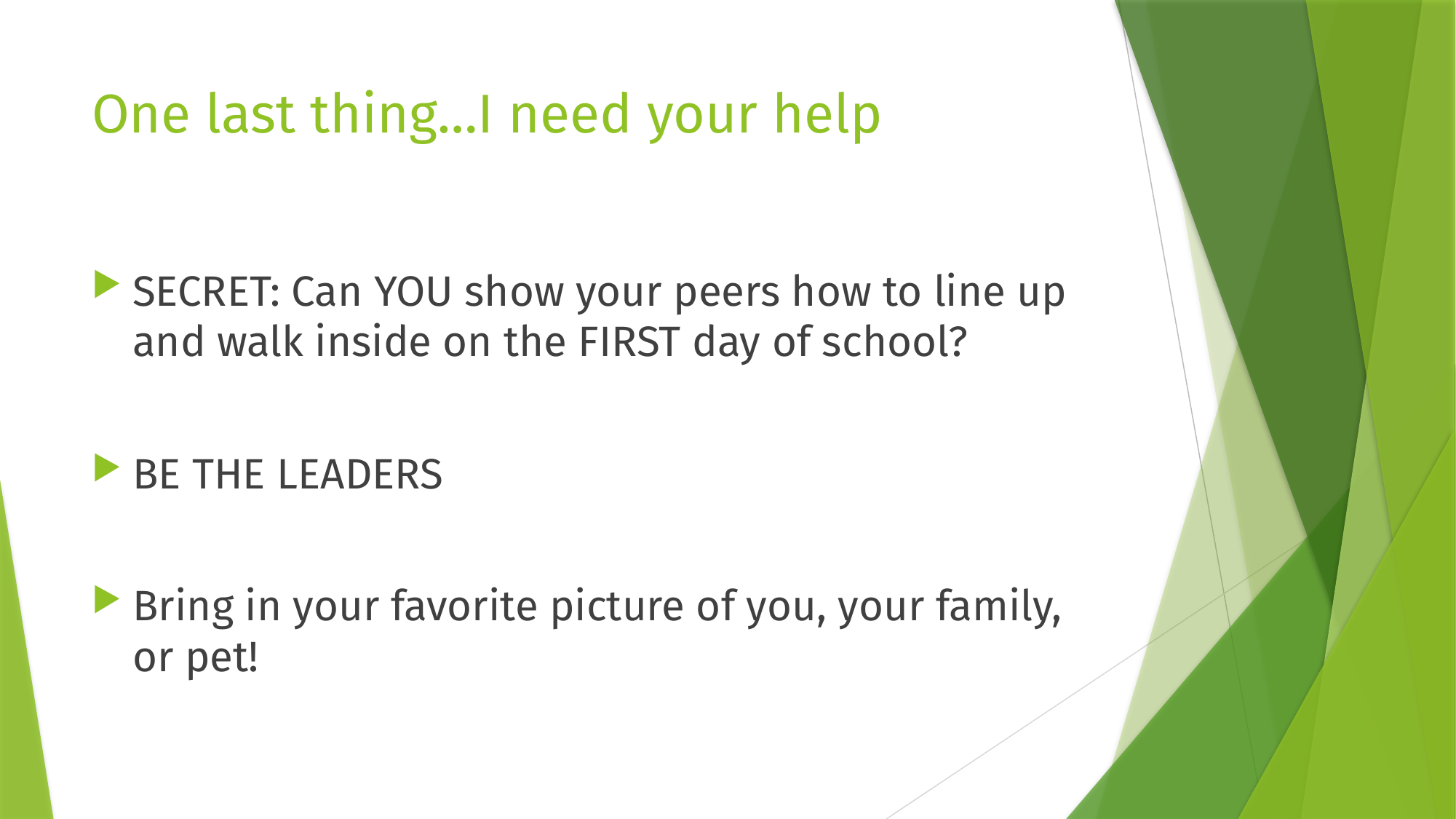

# One last thing…I need your help
SECRET: Can YOU show your peers how to line up and walk inside on the FIRST day of school?

BE THE LEADERS

Bring in your favorite picture of you, your family, or pet!